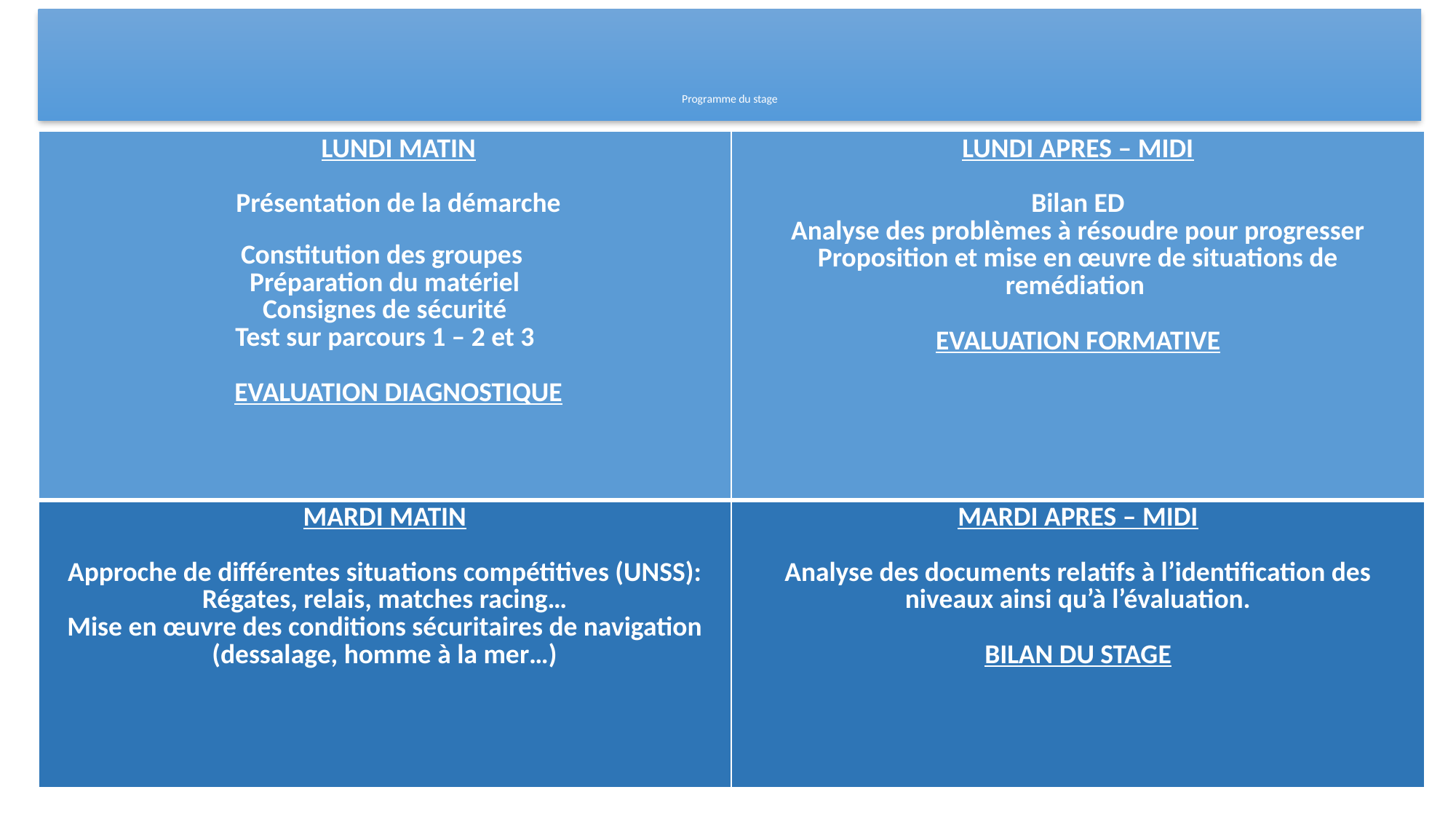

# Programme du stage
| LUNDI MATIN Présentation de la démarche   Constitution des groupes Préparation du matériel Consignes de sécurité Test sur parcours 1 – 2 et 3   EVALUATION DIAGNOSTIQUE | LUNDI APRES – MIDI Bilan ED Analyse des problèmes à résoudre pour progresser Proposition et mise en œuvre de situations de remédiation    EVALUATION FORMATIVE |
| --- | --- |
| MARDI MATIN Approche de différentes situations compétitives (UNSS): Régates, relais, matches racing… Mise en œuvre des conditions sécuritaires de navigation (dessalage, homme à la mer…) | MARDI APRES – MIDI Analyse des documents relatifs à l’identification des niveaux ainsi qu’à l’évaluation.   BILAN DU STAGE |